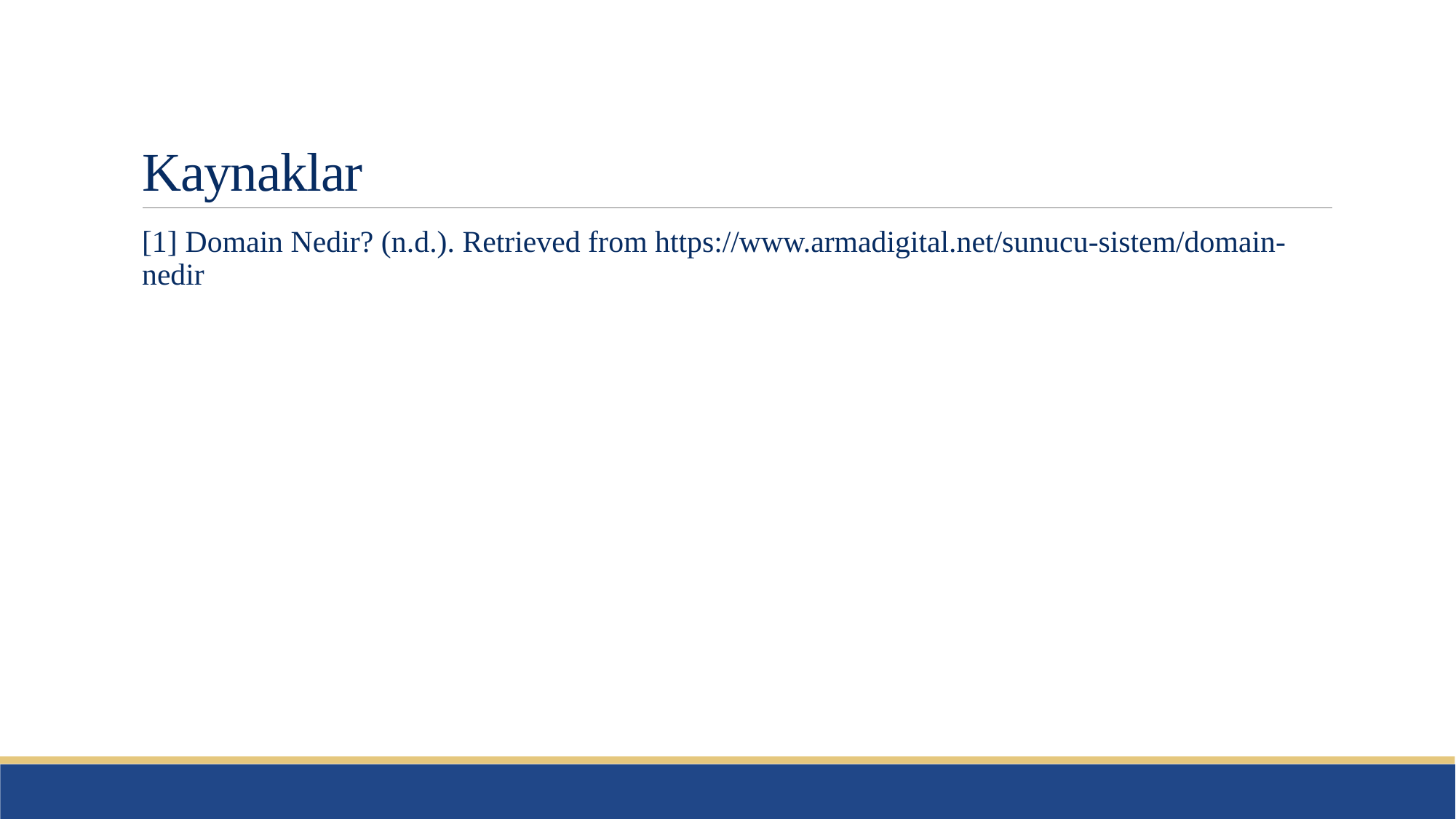

# Kaynaklar
[1] Domain Nedir? (n.d.). Retrieved from https://www.armadigital.net/sunucu-sistem/domain-nedir